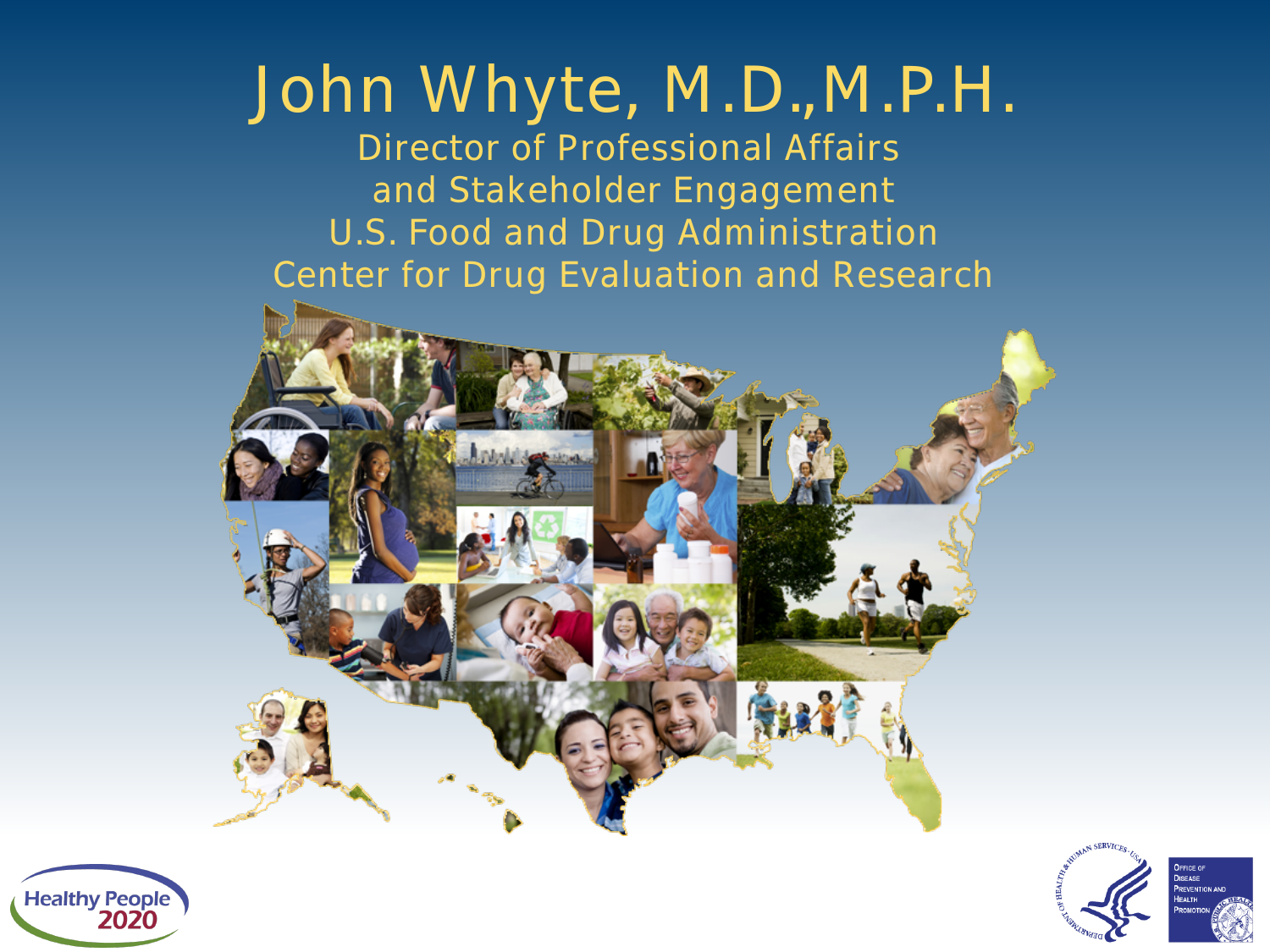

# John Whyte, M.D.,M.P.H. Director of Professional Affairs and Stakeholder Engagement U.S. Food and Drug Administration Center for Drug Evaluation and Research